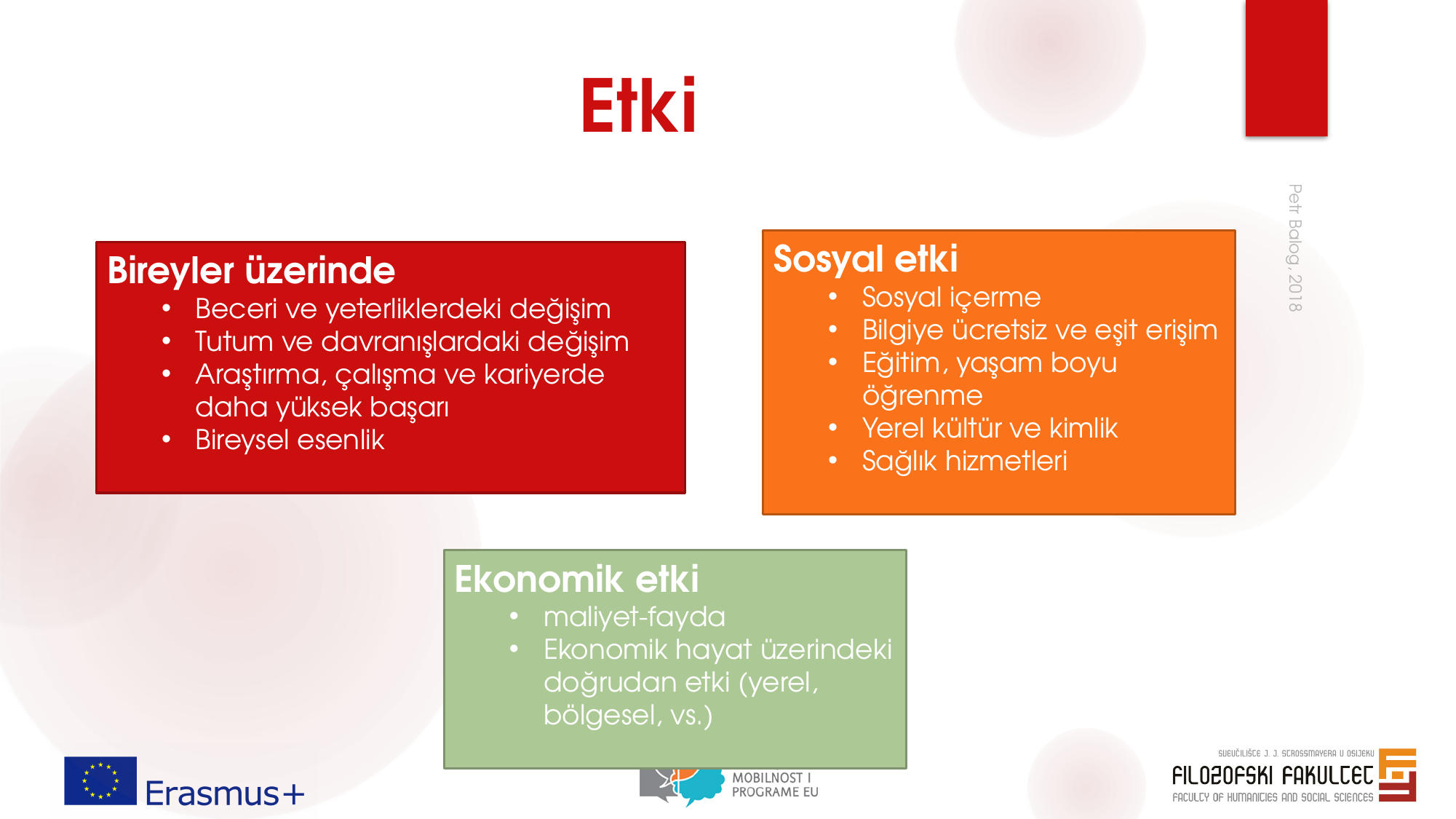

# Etki
Sosyal etki
Sosyal içerme
Bilgiye ücretsiz ve eşit erişim
Eğitim, yaşam boyu öğrenme
Yerel kültür ve kimlik
Sağlık hizmetleri

Bireyler üzerinde
Beceri ve yeterliklerdeki değişim
Tutum ve davranışlardaki değişim
Araştırma, çalışma ve kariyerde daha yüksek başarı
Bireysel esenlik

Petr Balog, 2018
Ekonomik etki
maliyet-fayda
Ekonomik hayat üzerindeki doğrudan etki (yerel, bölgesel, vs.)